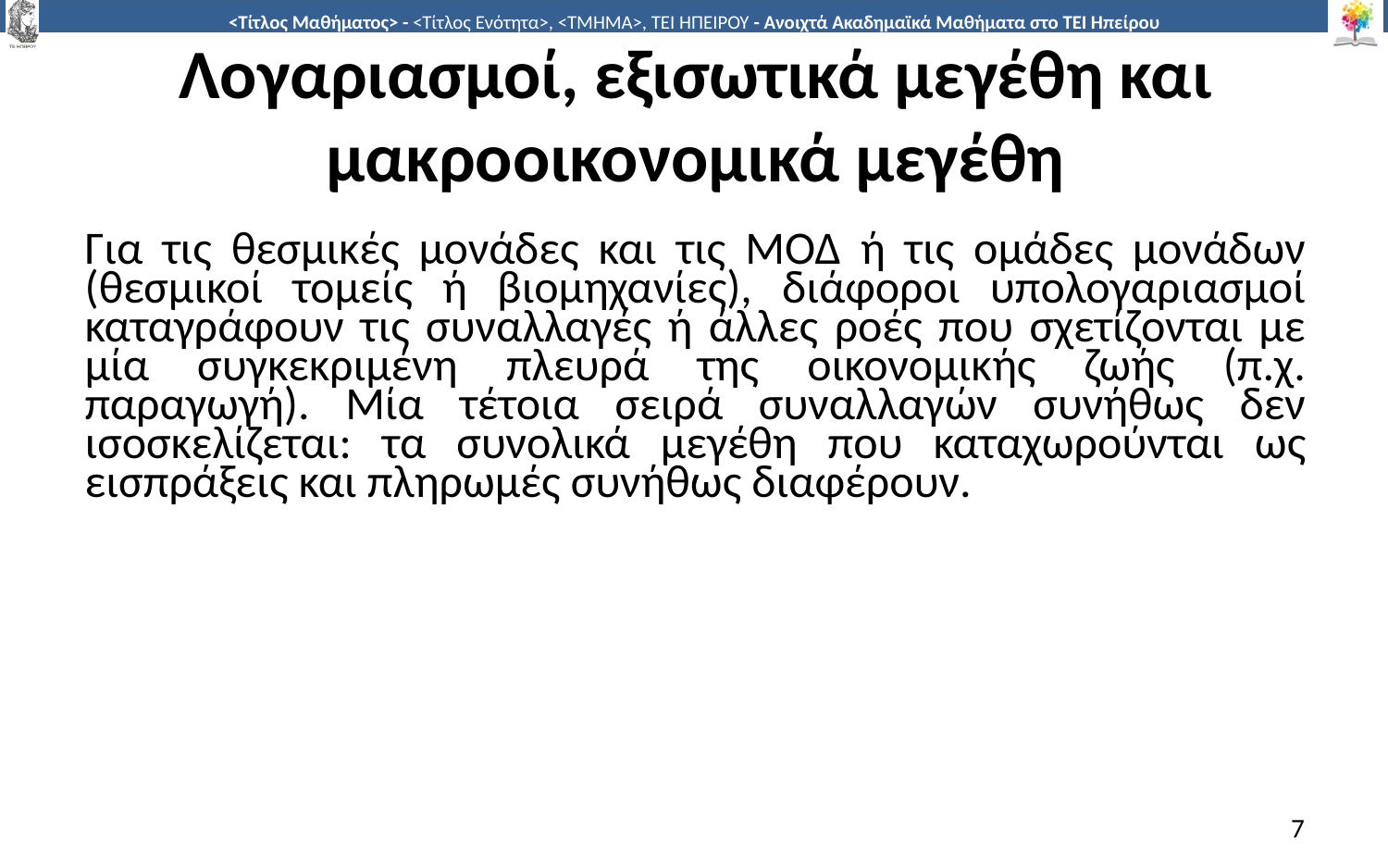

# Λογαριασμοί, εξισωτικά μεγέθη και μακροοικονομικά μεγέθη
Για τις θεσμικές μονάδες και τις ΜΟΔ ή τις ομάδες μονάδων (θεσμικοί τομείς ή βιομηχανίες), διάφοροι υπολογαριασμοί καταγράφουν τις συναλλαγές ή άλλες ροές που σχετίζονται με μία συγκεκριμένη πλευρά της οικονομικής ζωής (π.χ. παραγωγή). Μία τέτοια σειρά συναλλαγών συνήθως δεν ισοσκελίζεται: τα συνολικά μεγέθη που καταχωρούνται ως εισπράξεις και πληρωμές συνήθως διαφέρουν.

7